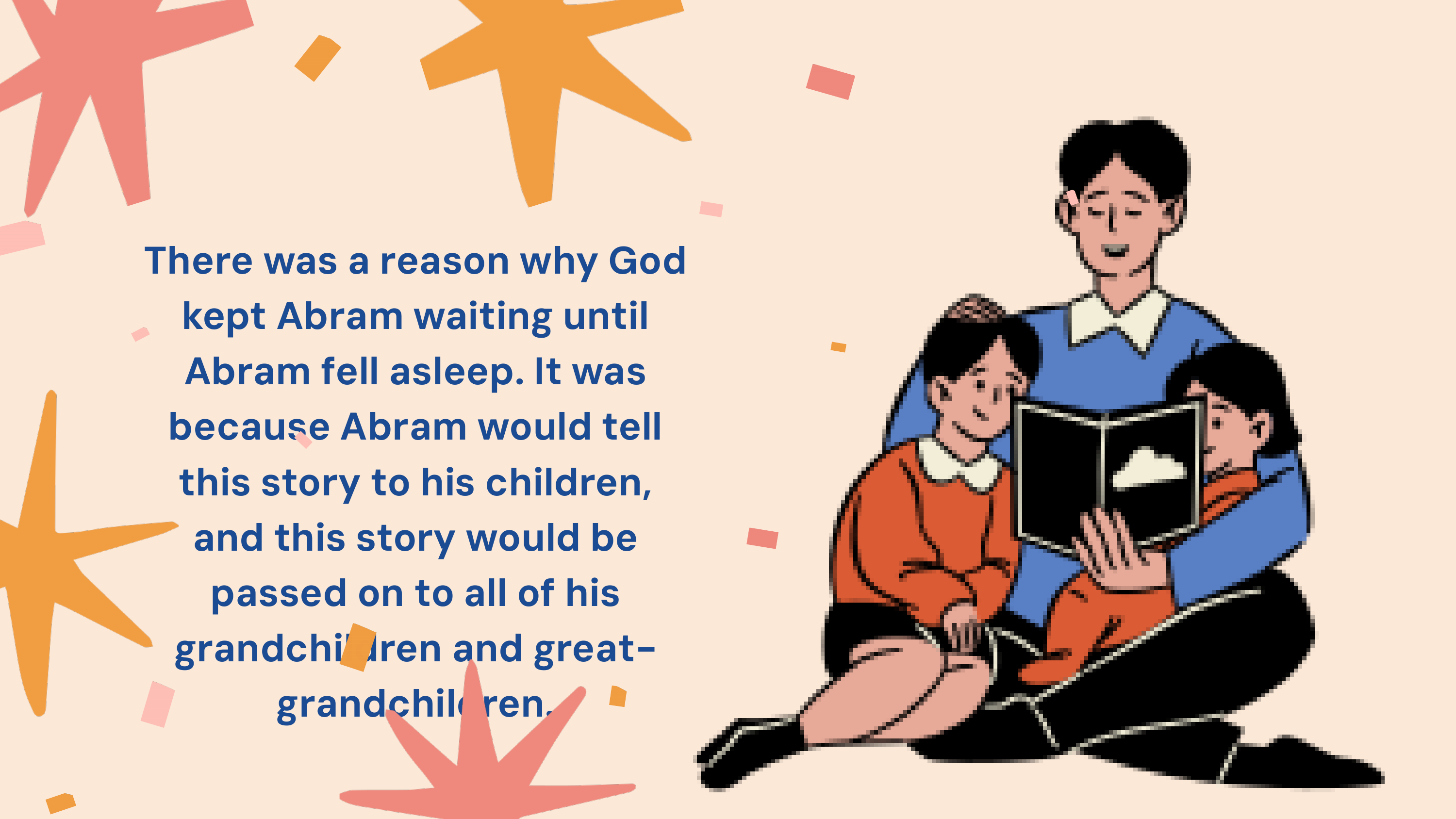

There was a reason why God kept Abram waiting until Abram fell asleep. It was because Abram would tell this story to his children, and this story would be passed on to all of his grandchildren and great-grandchildren.